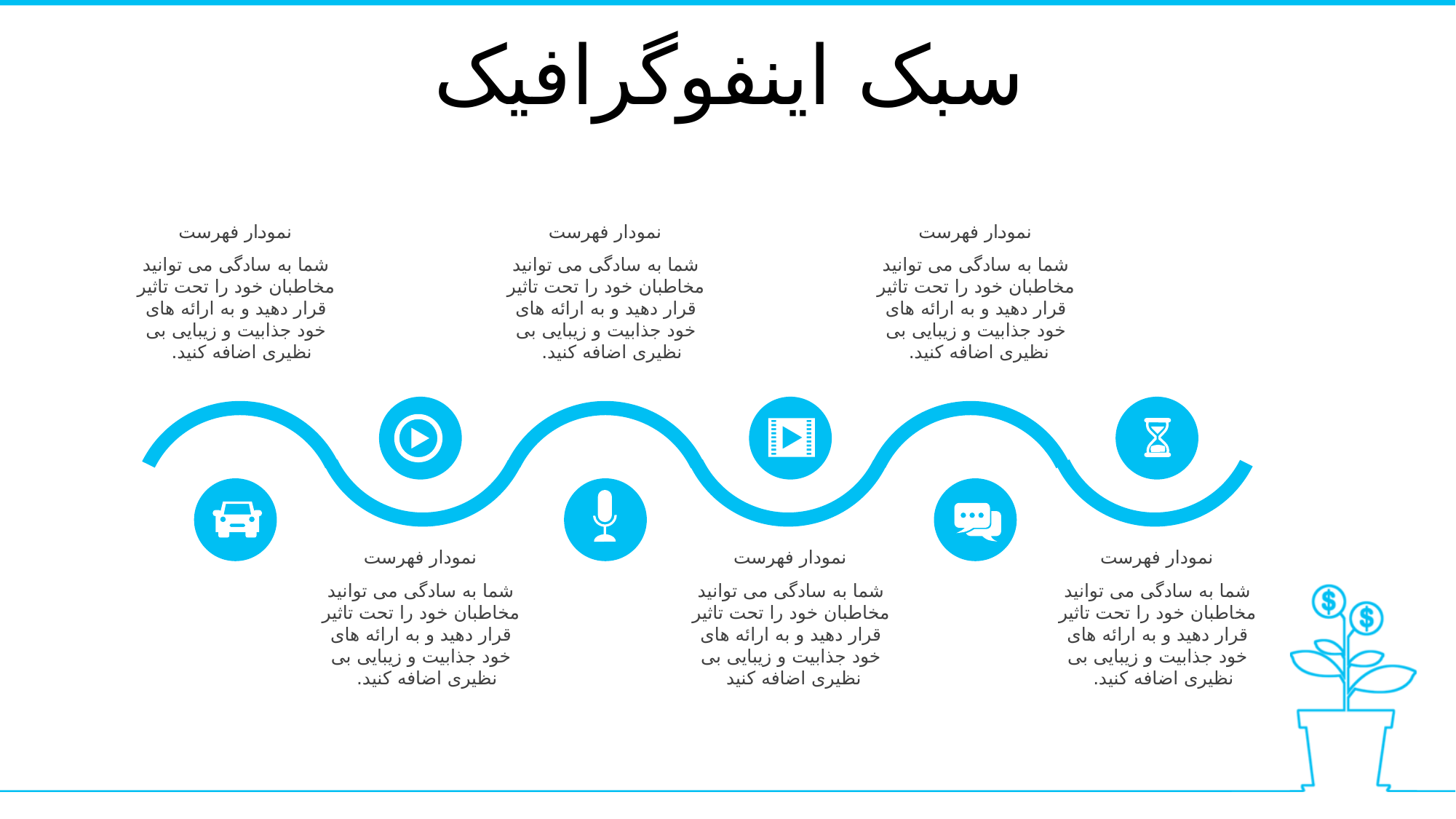

سبک اینفوگرافیک
نمودار فهرست
شما به سادگی می توانید مخاطبان خود را تحت تاثیر قرار دهید و به ارائه های خود جذابیت و زیبایی بی نظیری اضافه کنید.
نمودار فهرست
شما به سادگی می توانید مخاطبان خود را تحت تاثیر قرار دهید و به ارائه های خود جذابیت و زیبایی بی نظیری اضافه کنید.
نمودار فهرست
شما به سادگی می توانید مخاطبان خود را تحت تاثیر قرار دهید و به ارائه های خود جذابیت و زیبایی بی نظیری اضافه کنید.

نمودار فهرست
شما به سادگی می توانید مخاطبان خود را تحت تاثیر قرار دهید و به ارائه های خود جذابیت و زیبایی بی نظیری اضافه کنید.
نمودار فهرست
شما به سادگی می توانید مخاطبان خود را تحت تاثیر قرار دهید و به ارائه های خود جذابیت و زیبایی بی نظیری اضافه کنید
نمودار فهرست
شما به سادگی می توانید مخاطبان خود را تحت تاثیر قرار دهید و به ارائه های خود جذابیت و زیبایی بی نظیری اضافه کنید.